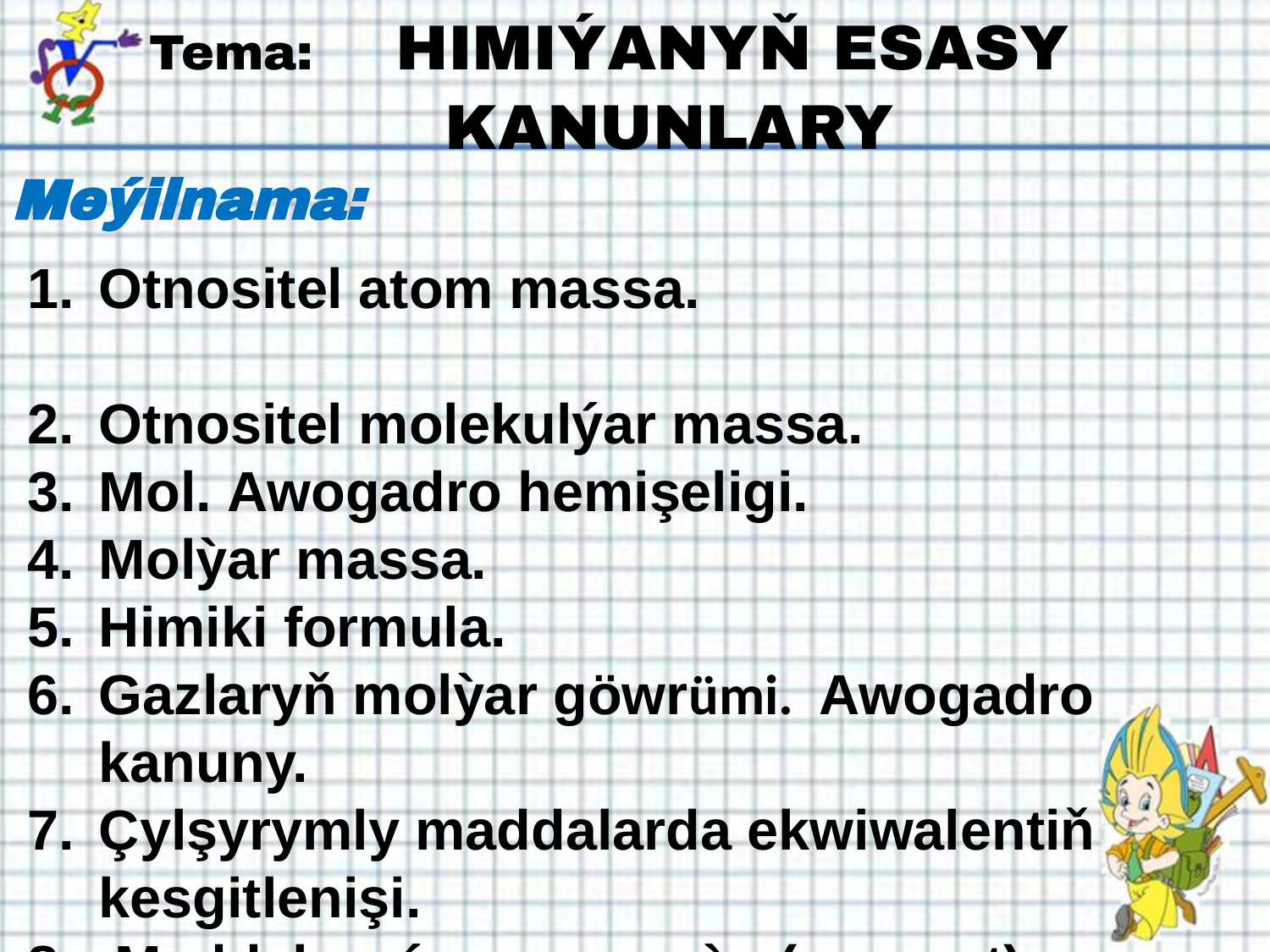

Tema:     HIMIÝANYŇ ESASY
               KANUNLARY
Meýilnama:
Otnositel atom massa.
Otnositel molekulýar massa.
Mol. Awogadro hemişeligi.
Molỳar massa.
Himiki formula.
Gazlaryň molỳar göwrümi.  Awogadro kanuny.
Çylşyrymly maddalarda ekwiwalentiň kesgitlenişi.
 Maddalaryń massa paỳy (prosent).